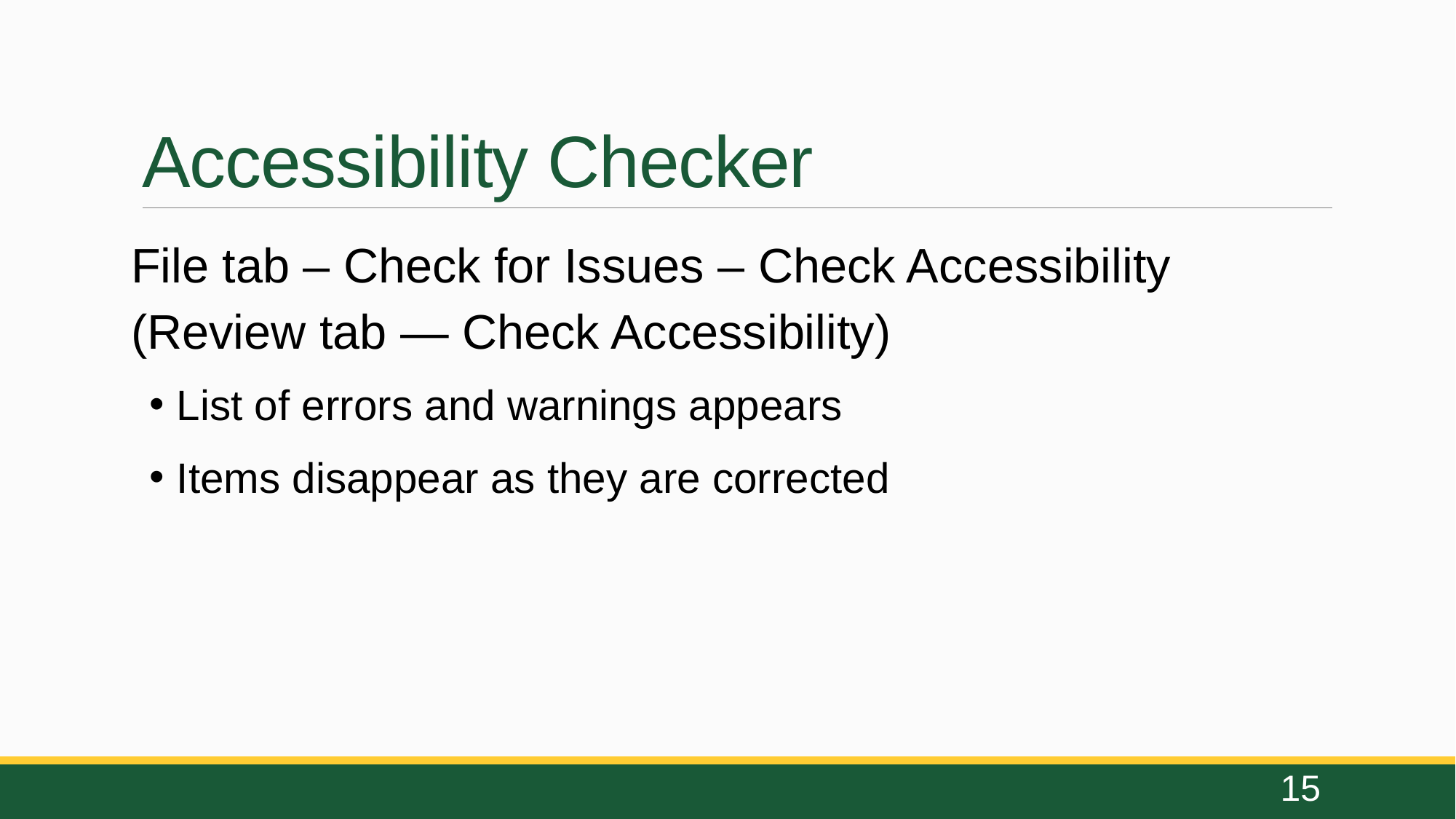

# Accessibility Checker
File tab – Check for Issues – Check Accessibility
(Review tab — Check Accessibility)
List of errors and warnings appears
Items disappear as they are corrected
15